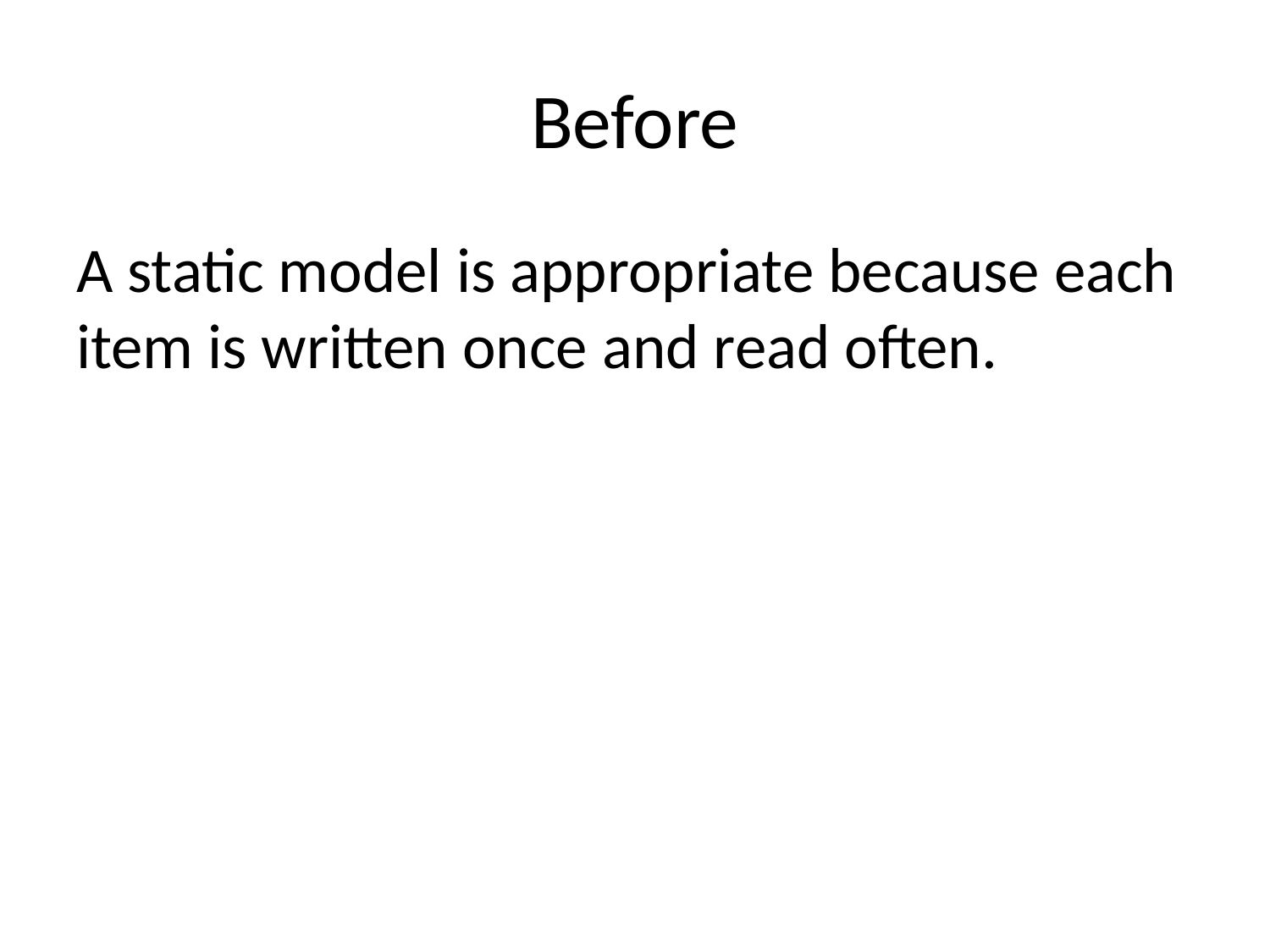

# Before
A static model is appropriate because each item is written once and read often.